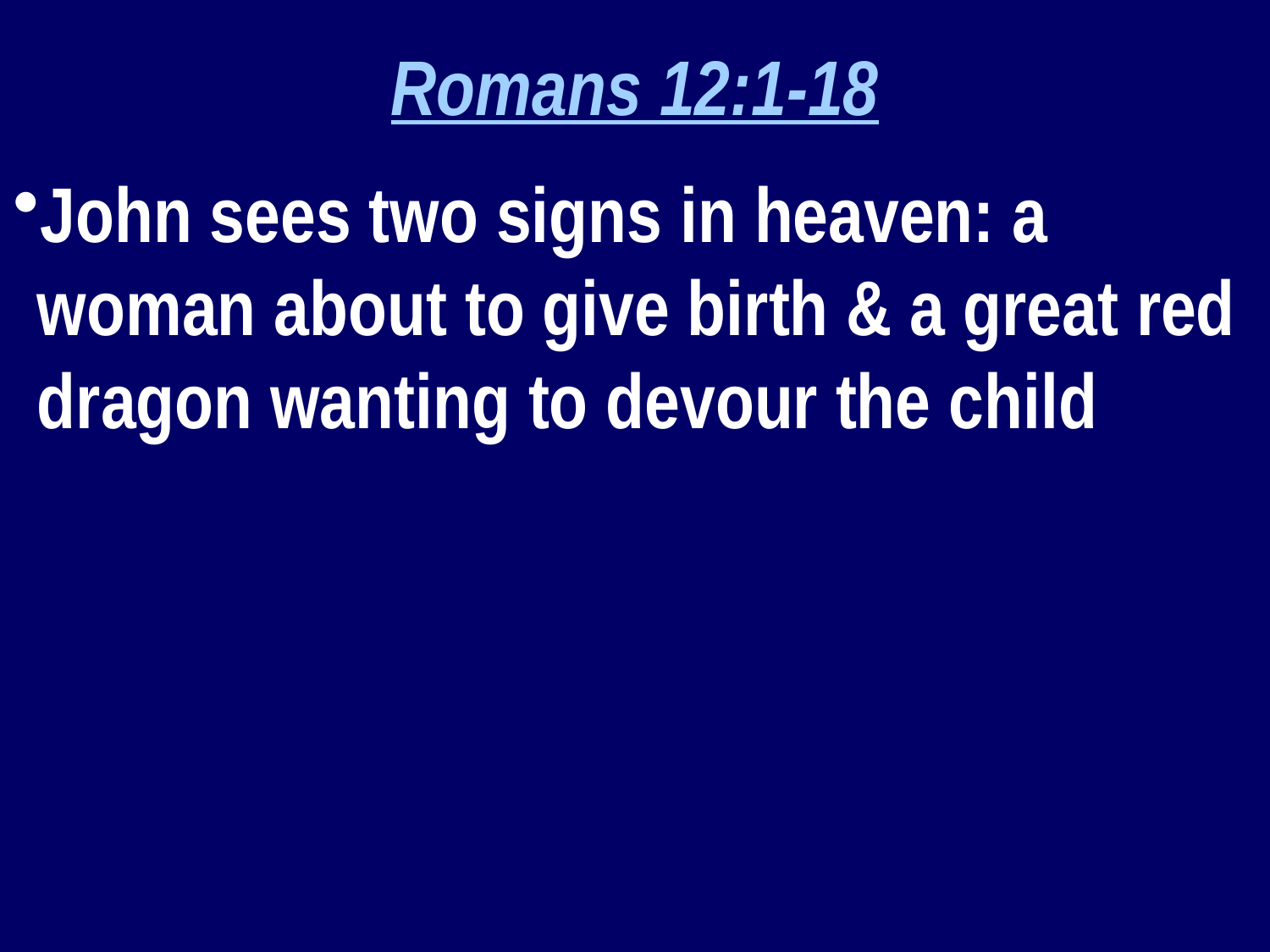

Romans 12:1-18
John sees two signs in heaven: a woman about to give birth & a great red dragon wanting to devour the child